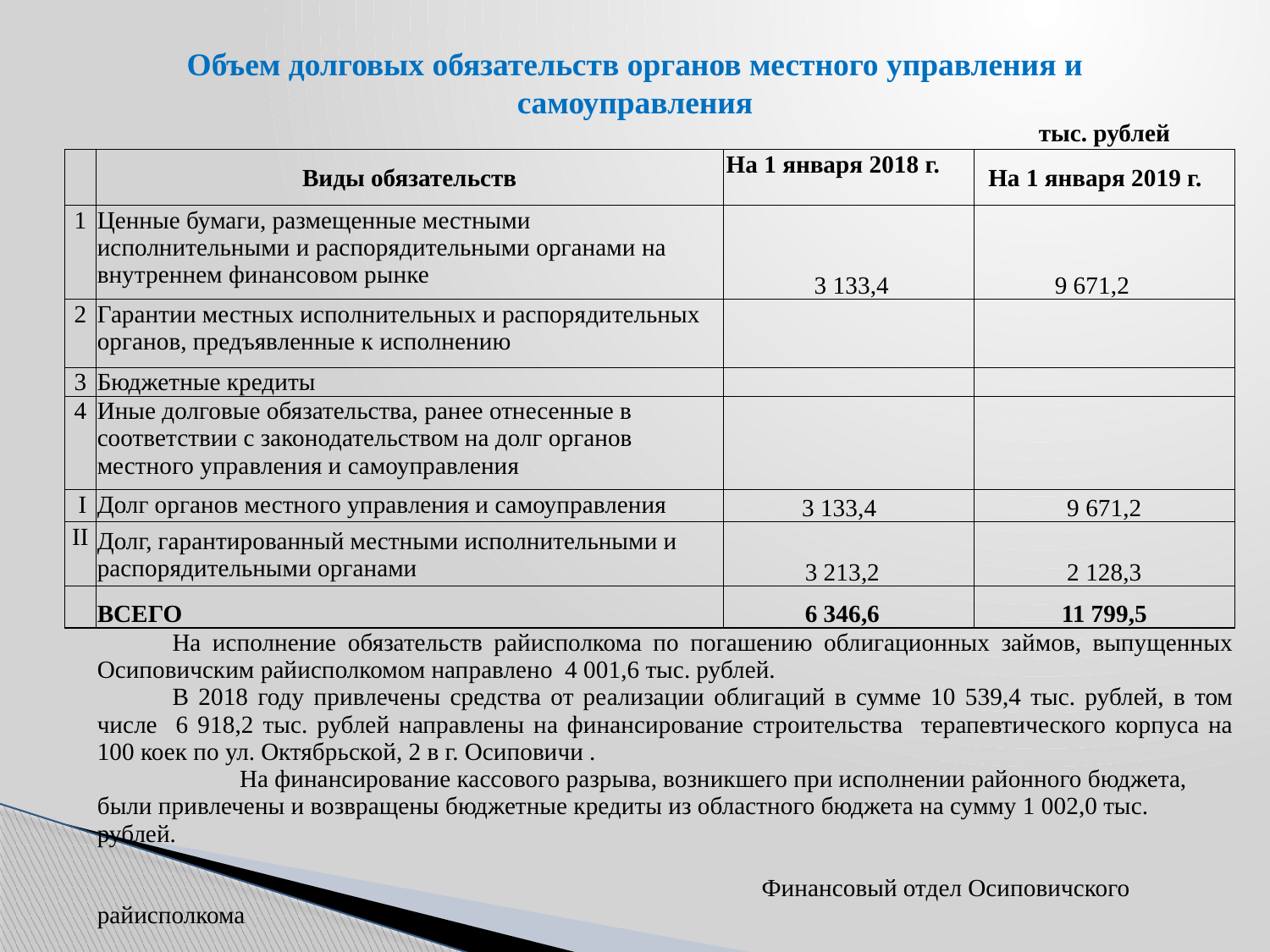

# Объем долговых обязательств органов местного управления и самоуправления
|  |  |  | тыс. рублей |
| --- | --- | --- | --- |
|  | Виды обязательств | На 1 января 2018 г. | На 1 января 2019 г. |
| 1 | Ценные бумаги, размещенные местными исполнительными и распорядительными органами на внутреннем финансовом рынке | 3 133,4 | 9 671,2 |
| 2 | Гарантии местных исполнительных и распорядительных органов, предъявленные к исполнению |  |  |
| 3 | Бюджетные кредиты |  |  |
| 4 | Иные долговые обязательства, ранее отнесенные в соответствии с законодательством на долг органов местного управления и самоуправления |  |  |
| I | Долг органов местного управления и самоуправления | 3 133,4 | 9 671,2 |
| II | Долг, гарантированный местными исполнительными и распорядительными органами | 3 213,2 | 2 128,3 |
|  | ВСЕГО | 6 346,6 | 11 799,5 |
|  | На исполнение обязательств райисполкома по погашению облигационных займов, выпущенных Осиповичским райисполкомом направлено 4 001,6 тыс. рублей. В 2018 году привлечены средства от реализации облигаций в сумме 10 539,4 тыс. рублей, в том числе 6 918,2 тыс. рублей направлены на финансирование строительства терапевтического корпуса на 100 коек по ул. Октябрьской, 2 в г. Осиповичи . На финансирование кассового разрыва, возникшего при исполнении районного бюджета, были привлечены и возвращены бюджетные кредиты из областного бюджета на сумму 1 002,0 тыс. рублей. Финансовый отдел Осиповичского райисполкома |  |  |
|  |
| --- |